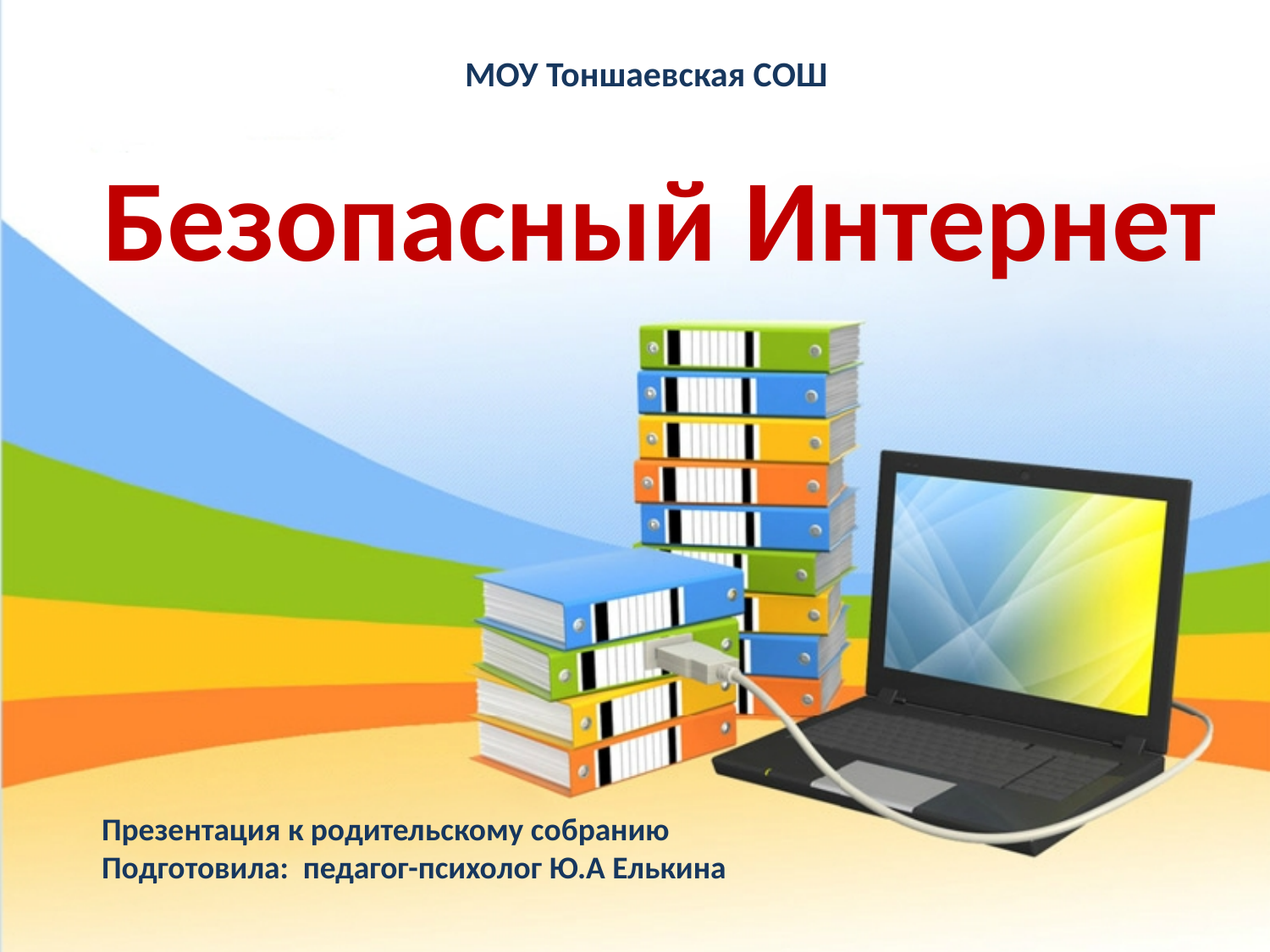

# МОУ Тоншаевская СОШ
Безопасный Интернет

Презентация к родительскому собранию
Подготовила:  педагог-психолог Ю.А Елькина